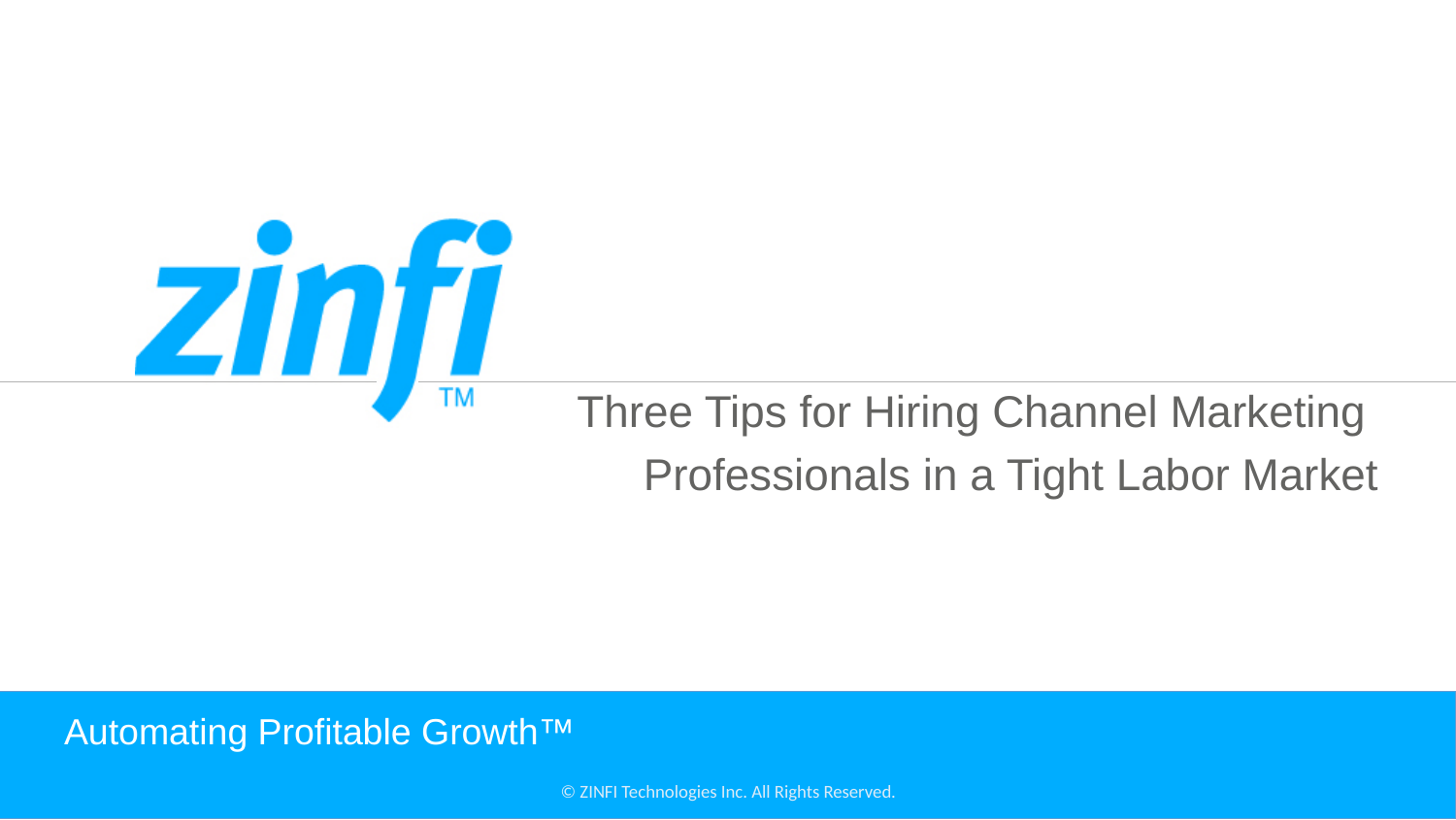

Three Tips for Hiring Channel Marketing
Professionals in a Tight Labor Market
# Automating Profitable Growth™